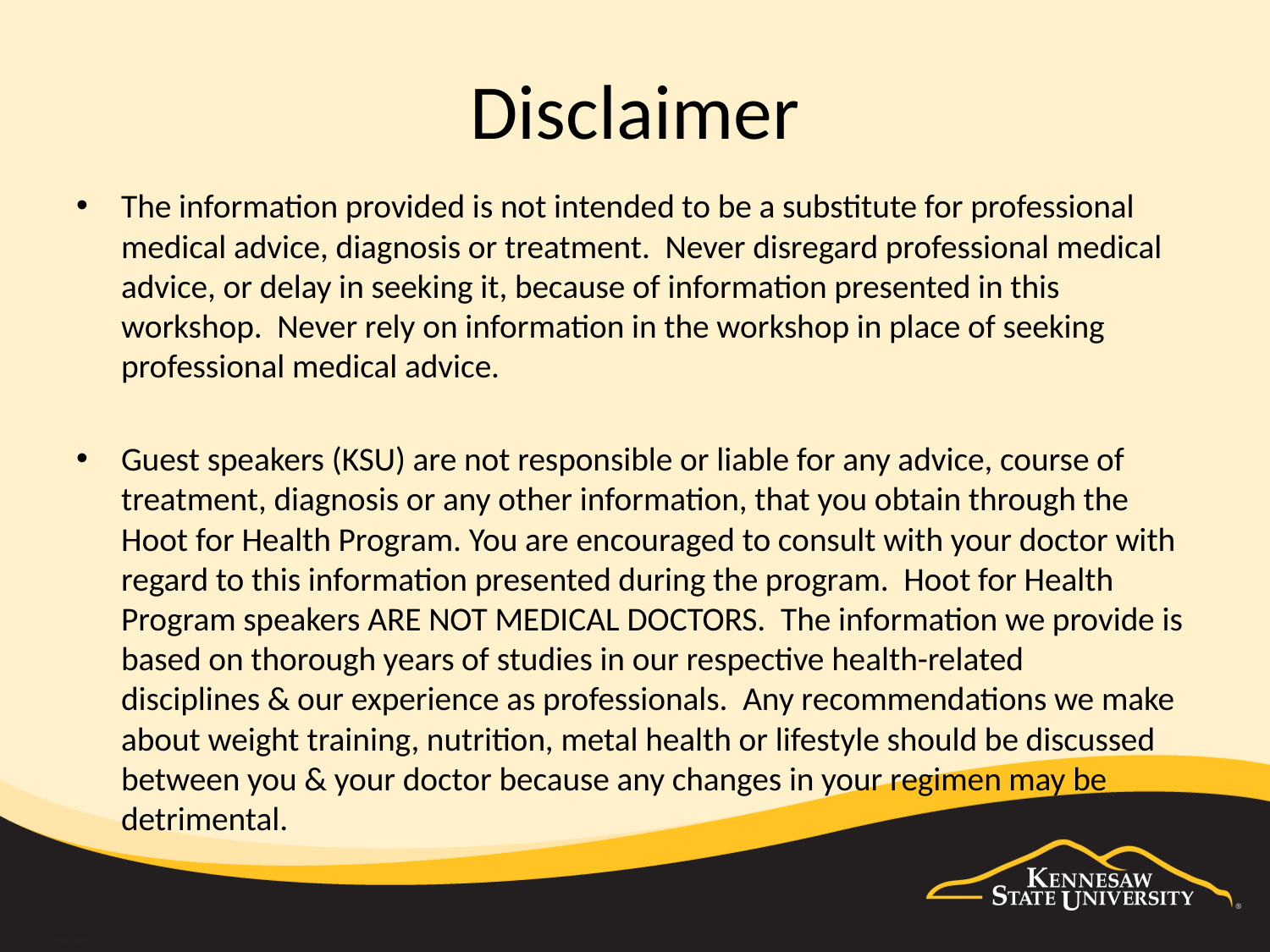

# Disclaimer
The information provided is not intended to be a substitute for professional medical advice, diagnosis or treatment.  Never disregard professional medical advice, or delay in seeking it, because of information presented in this workshop.  Never rely on information in the workshop in place of seeking professional medical advice.

Guest speakers (KSU) are not responsible or liable for any advice, course of treatment, diagnosis or any other information, that you obtain through the Hoot for Health Program. You are encouraged to consult with your doctor with regard to this information presented during the program.  Hoot for Health Program speakers ARE NOT MEDICAL DOCTORS.  The information we provide is based on thorough years of studies in our respective health-related disciplines & our experience as professionals.  Any recommendations we make about weight training, nutrition, metal health or lifestyle should be discussed between you & your doctor because any changes in your regimen may be detrimental.